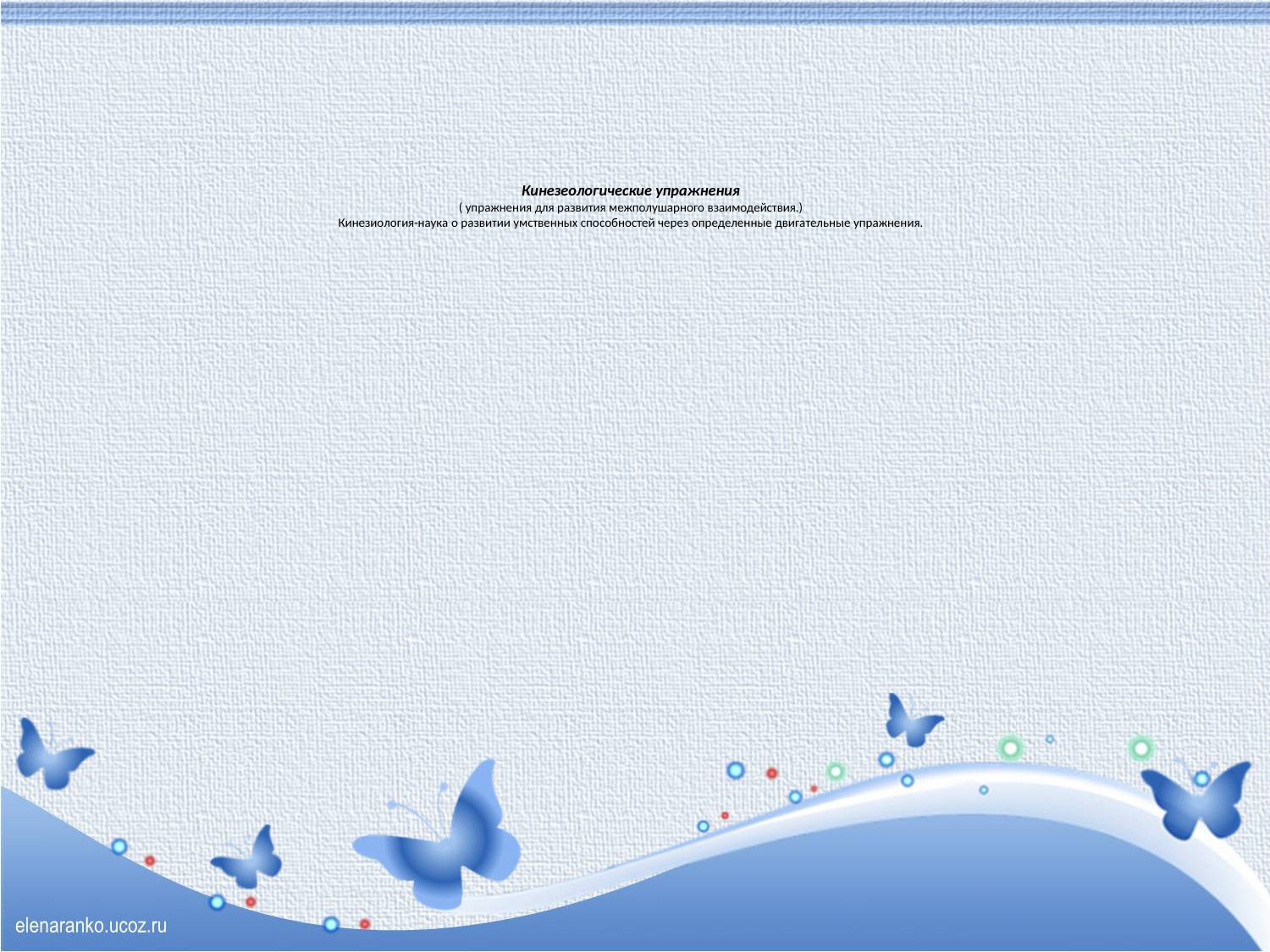

# Кинезеологические упражнения ( упражнения для развития межполушарного взаимодействия.) Кинезиология-наука о развитии умственных способностей через определенные двигательные упражнения.